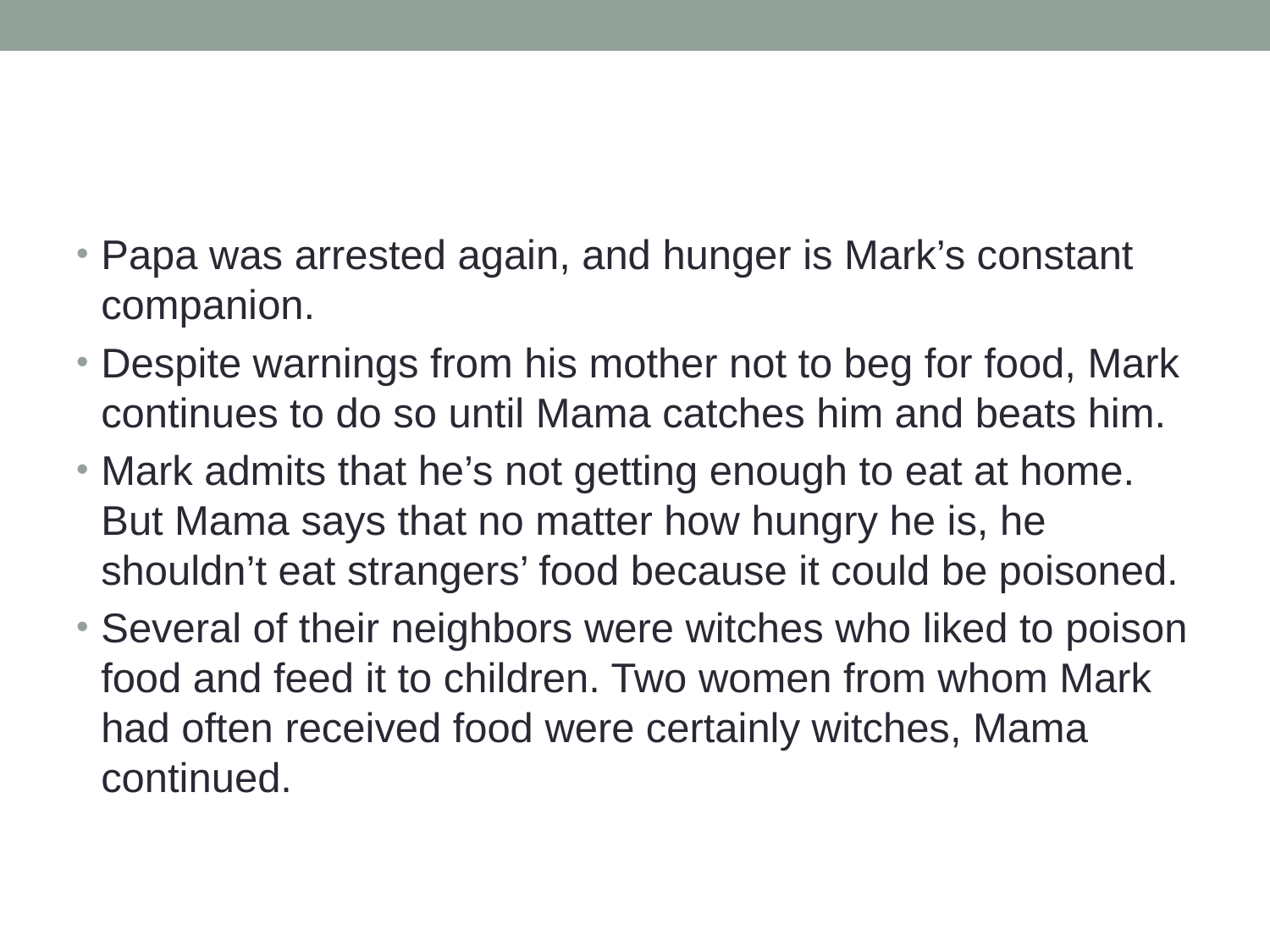

#
Papa was arrested again, and hunger is Mark’s constant companion.
Despite warnings from his mother not to beg for food, Mark continues to do so until Mama catches him and beats him.
Mark admits that he’s not getting enough to eat at home. But Mama says that no matter how hungry he is, he shouldn’t eat strangers’ food because it could be poisoned.
Several of their neighbors were witches who liked to poison food and feed it to children. Two women from whom Mark had often received food were certainly witches, Mama continued.